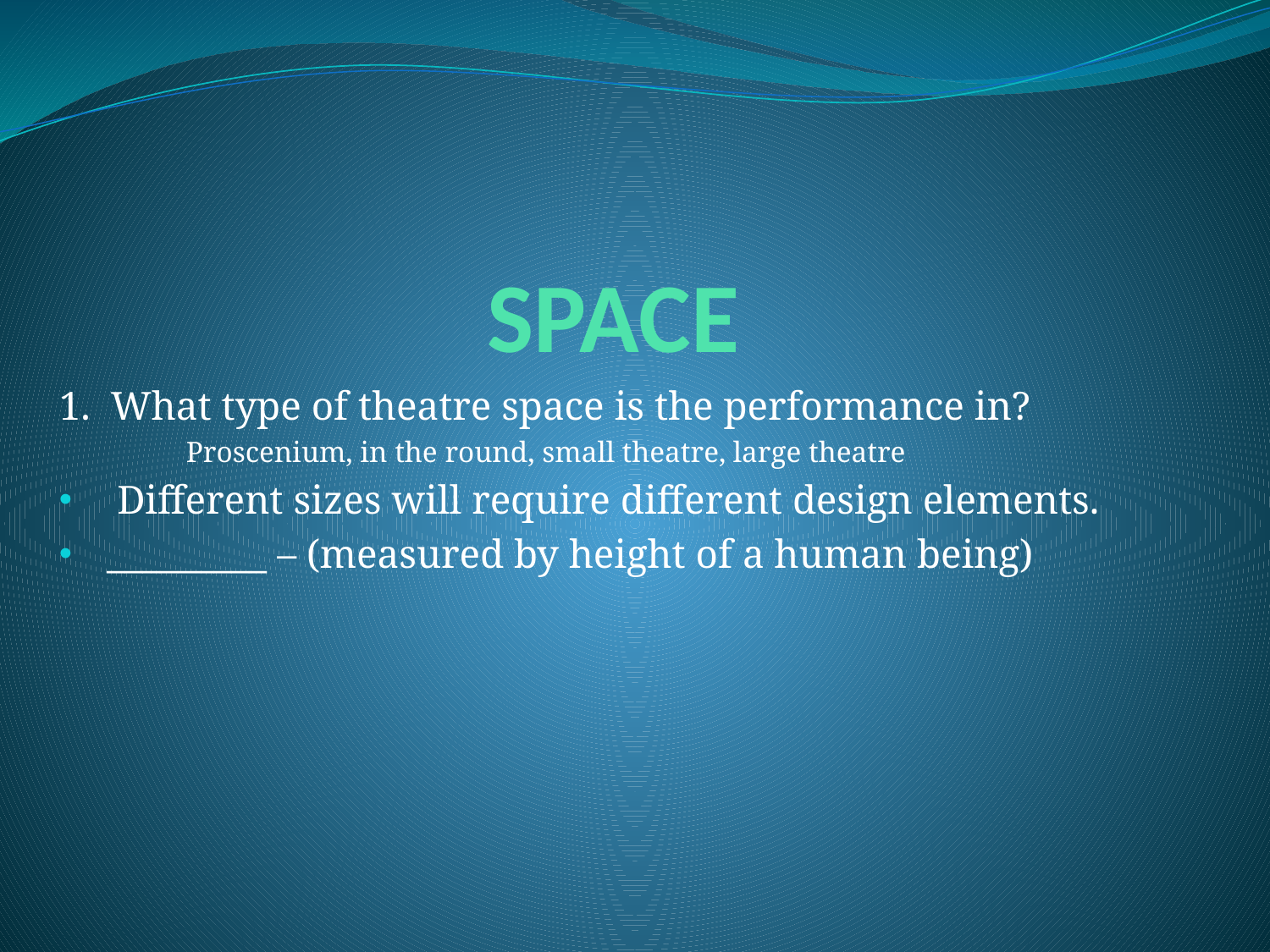

# SPACE
1.  What type of theatre space is the performance in?
Proscenium, in the round, small theatre, large theatre
 Different sizes will require different design elements.
_________ – (measured by height of a human being)